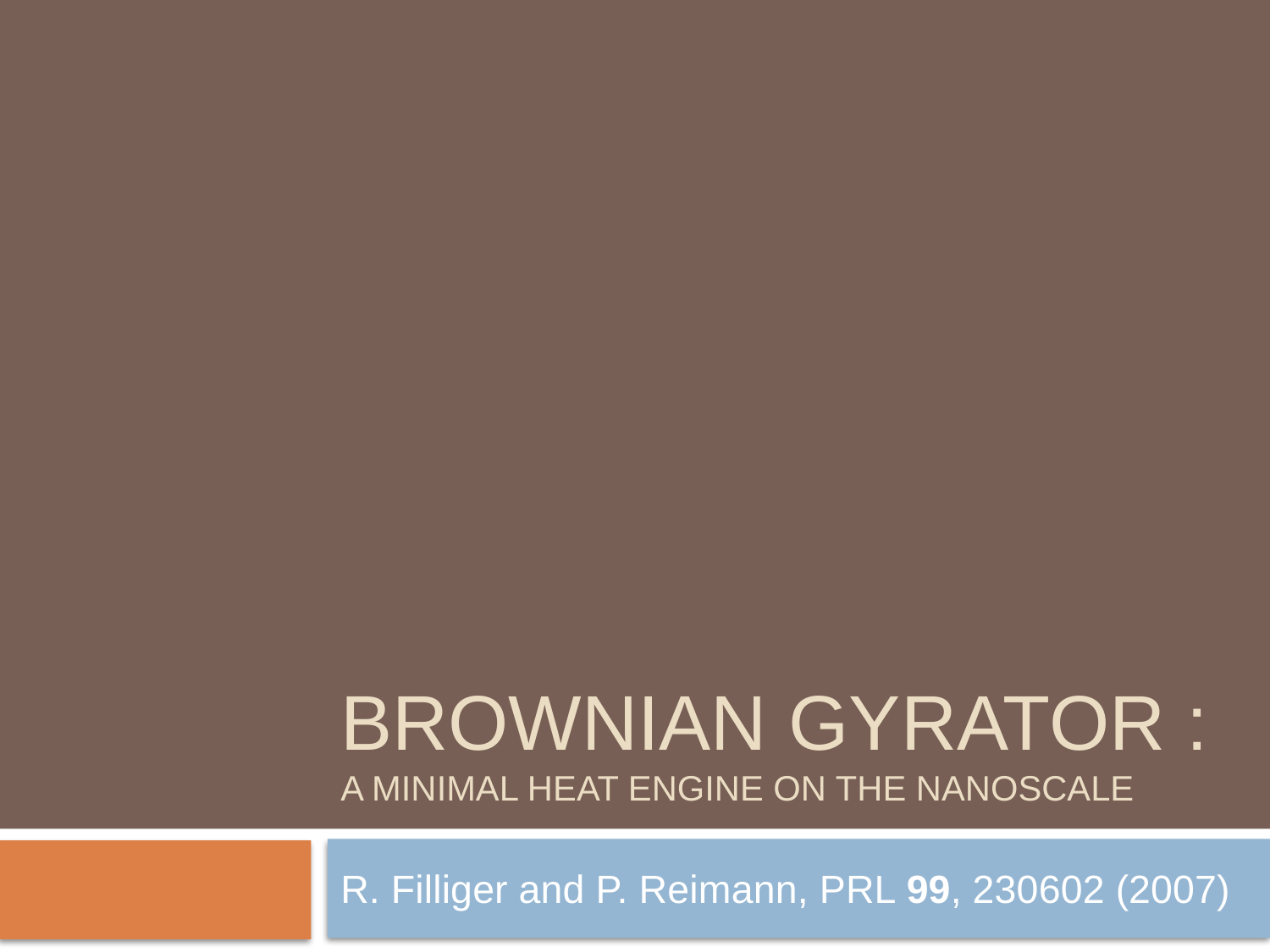

# Brownian gyrator : A Minimal heat engine on the nanoscale
R. Filliger and P. Reimann, PRL 99, 230602 (2007)